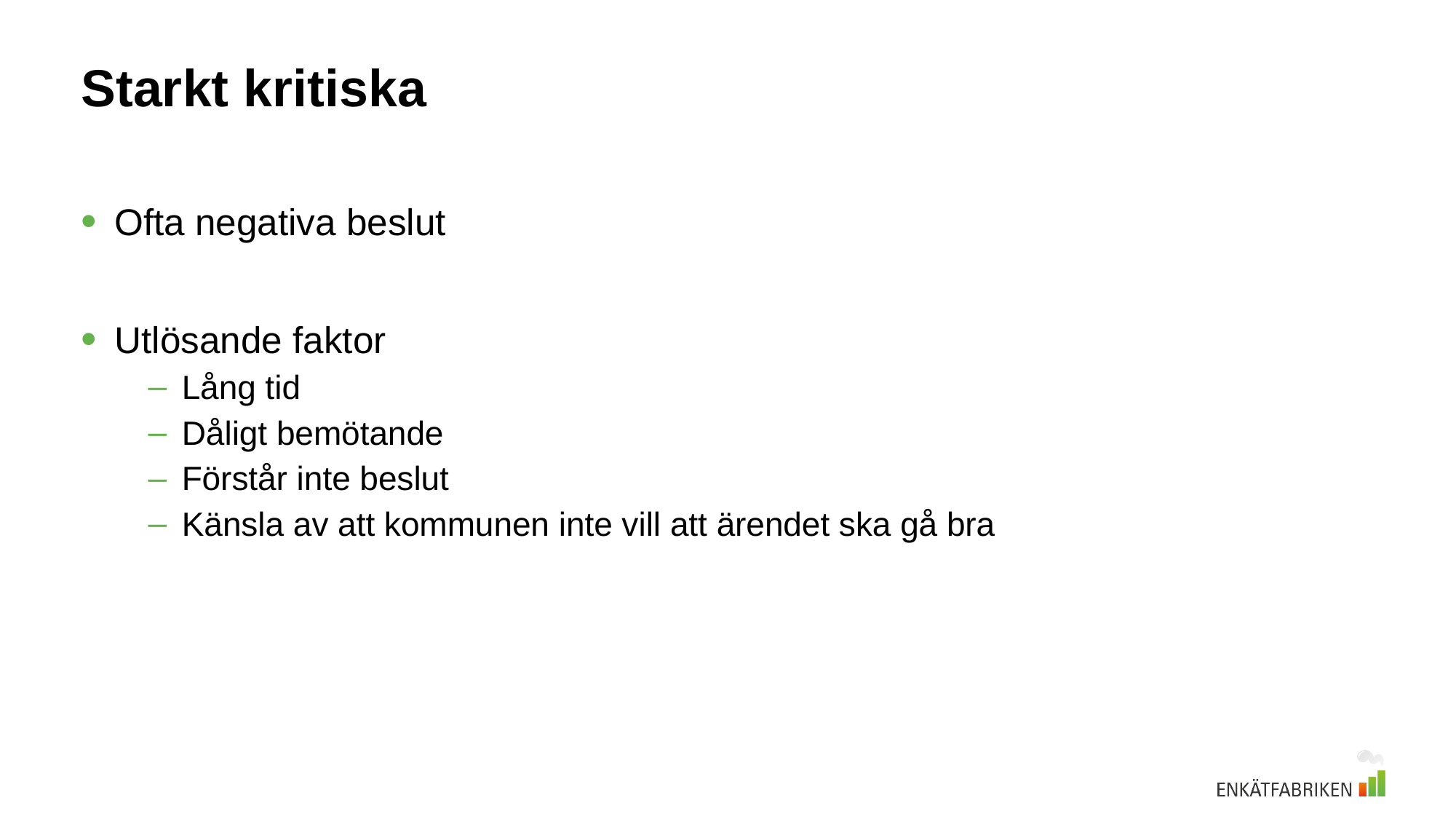

# Starkt kritiska
Ofta negativa beslut

Utlösande faktor
Lång tid
Dåligt bemötande
Förstår inte beslut
Känsla av att kommunen inte vill att ärendet ska gå bra